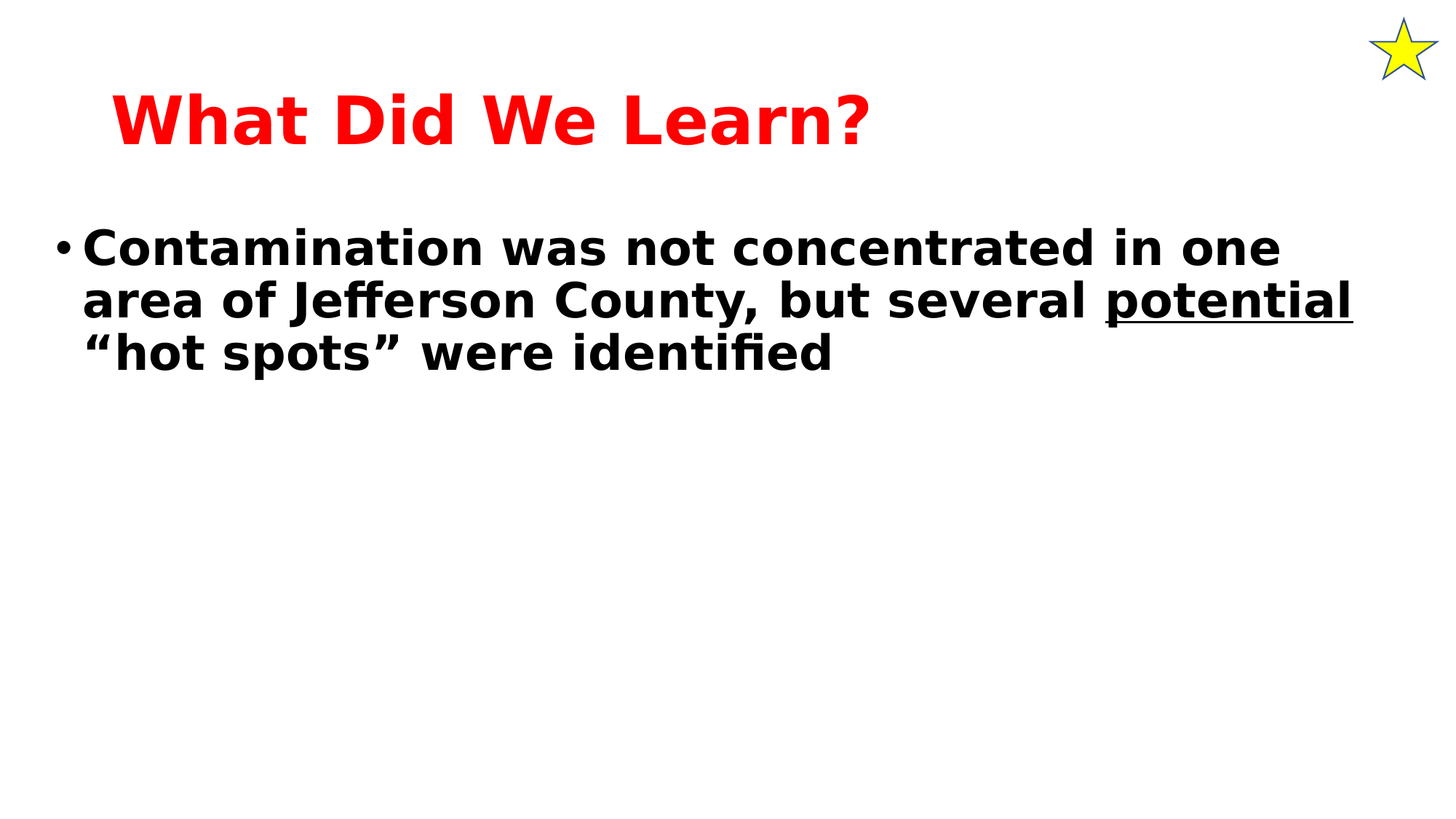

# What Did We Learn?
Contamination was not concentrated in one area of Jefferson County, but several potential “hot spots” were identified